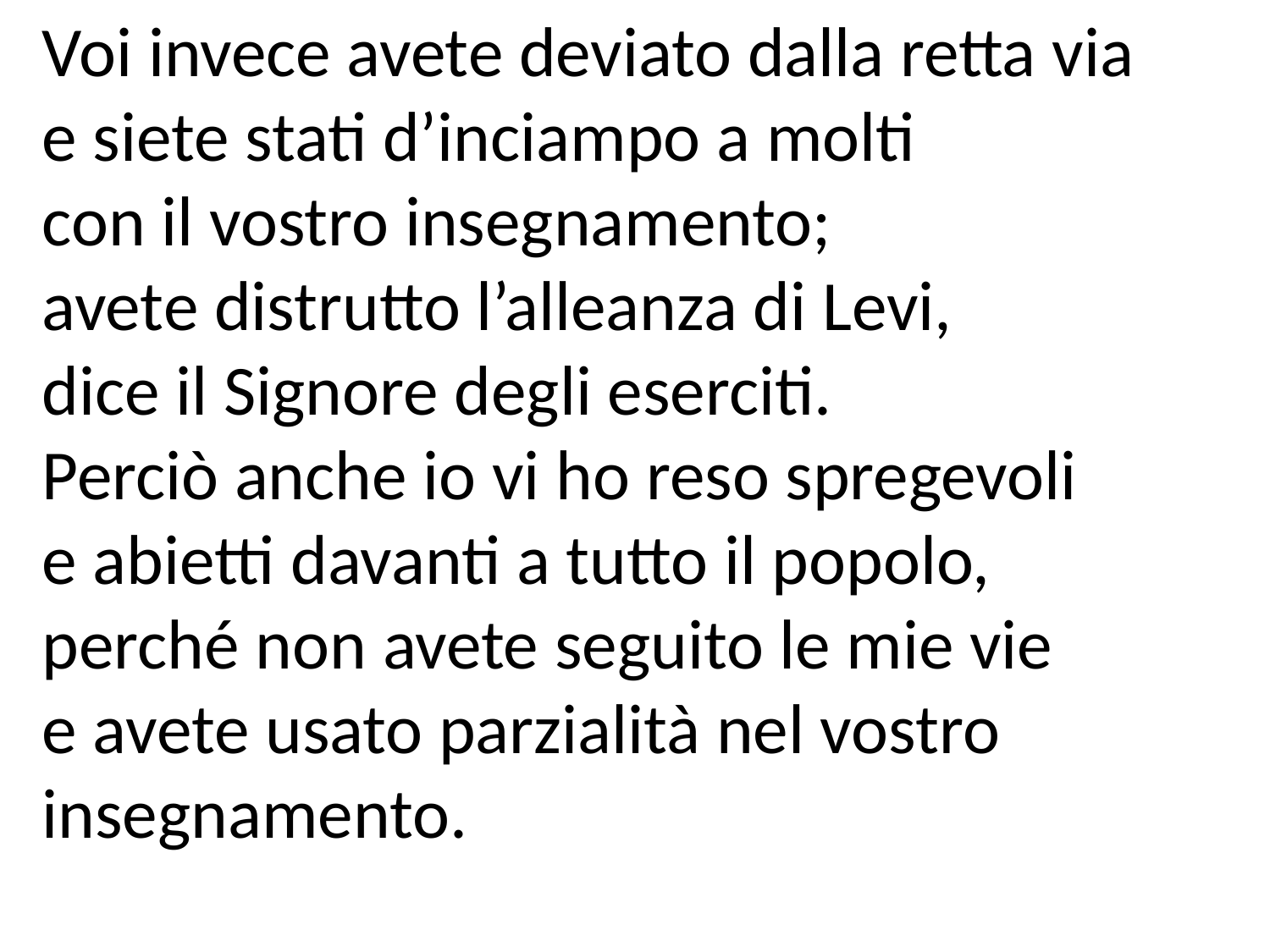

Voi invece avete deviato dalla retta via
e siete stati d’inciampo a molti
con il vostro insegnamento;
avete distrutto l’alleanza di Levi,
dice il Signore degli eserciti.
Perciò anche io vi ho reso spregevoli
e abietti davanti a tutto il popolo,
perché non avete seguito le mie vie
e avete usato parzialità nel vostro insegnamento.